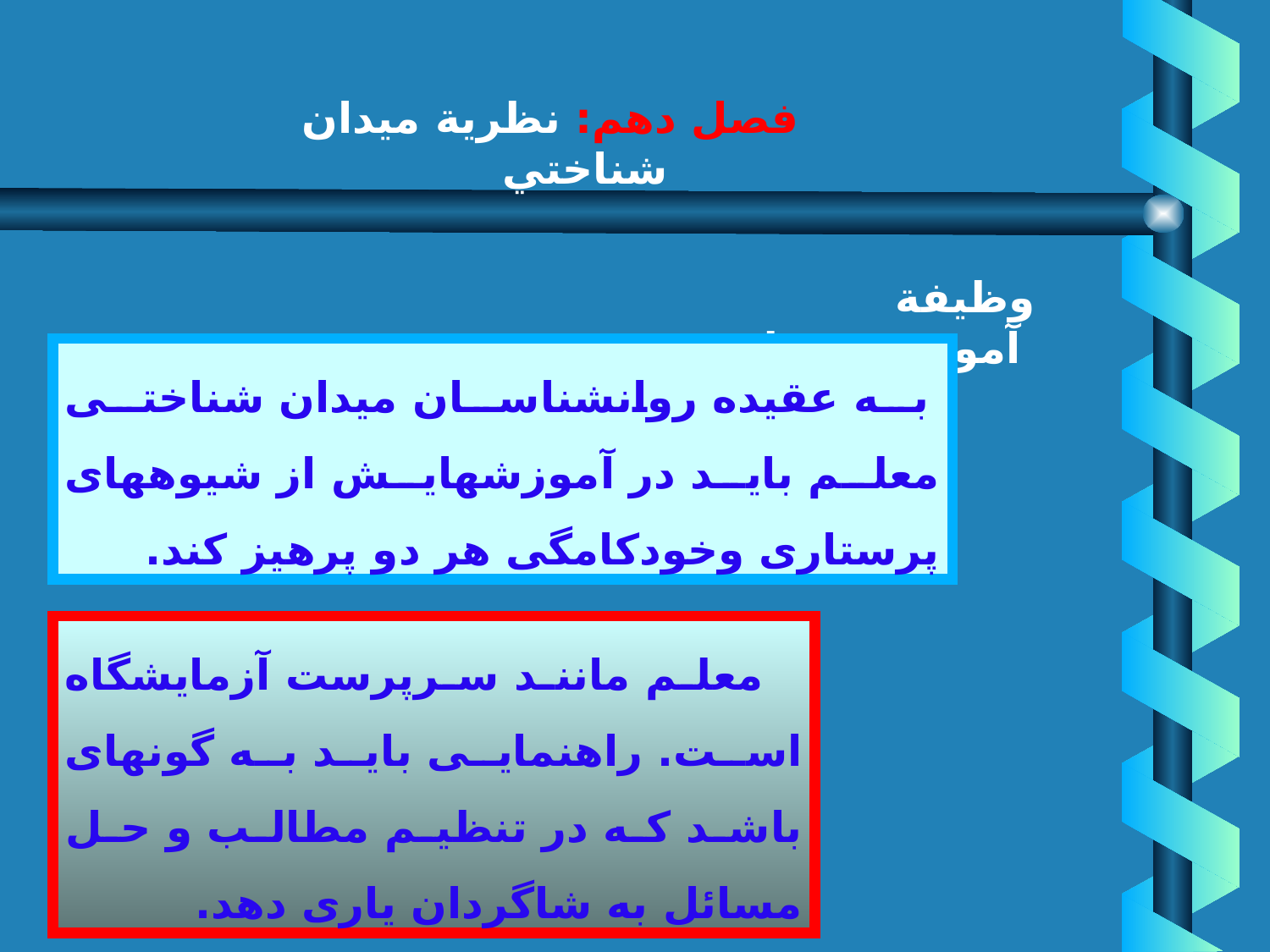

# فصل دهم: نظرية ميدان شناختي
وظيفة آموزشي معلم
 به عقيده روان‏شناسان ميدان شناختى معلم بايد در آموزشهايش از شيوه‏هاى پرستارى وخودكامگى هر دو پرهيز كند.
  معلم مانند سرپرست آزمايشگاه است. راهنمايى بايد به گونه‏اى باشد كه در تنظيم مطالب و حل مسائل به شاگردان يارى دهد.